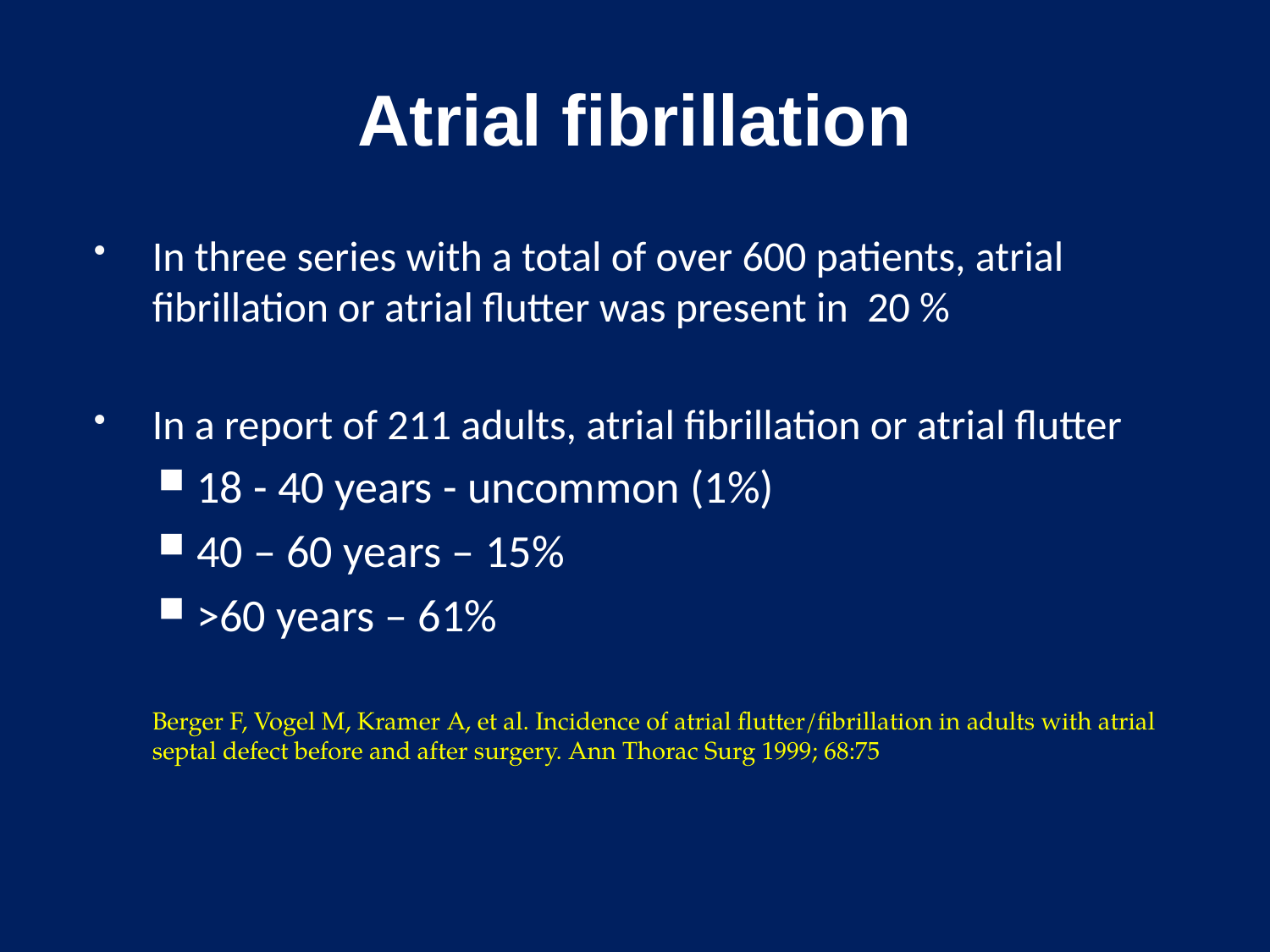

# Atrial fibrillation
In three series with a total of over 600 patients, atrial fibrillation or atrial flutter was present in  20 %

In a report of 211 adults, atrial fibrillation or atrial flutter
18 - 40 years - uncommon (1%)
40 – 60 years – 15%
>60 years – 61%

	Berger F, Vogel M, Kramer A, et al. Incidence of atrial flutter/fibrillation in adults with atrial septal defect before and after surgery. Ann Thorac Surg 1999; 68:75